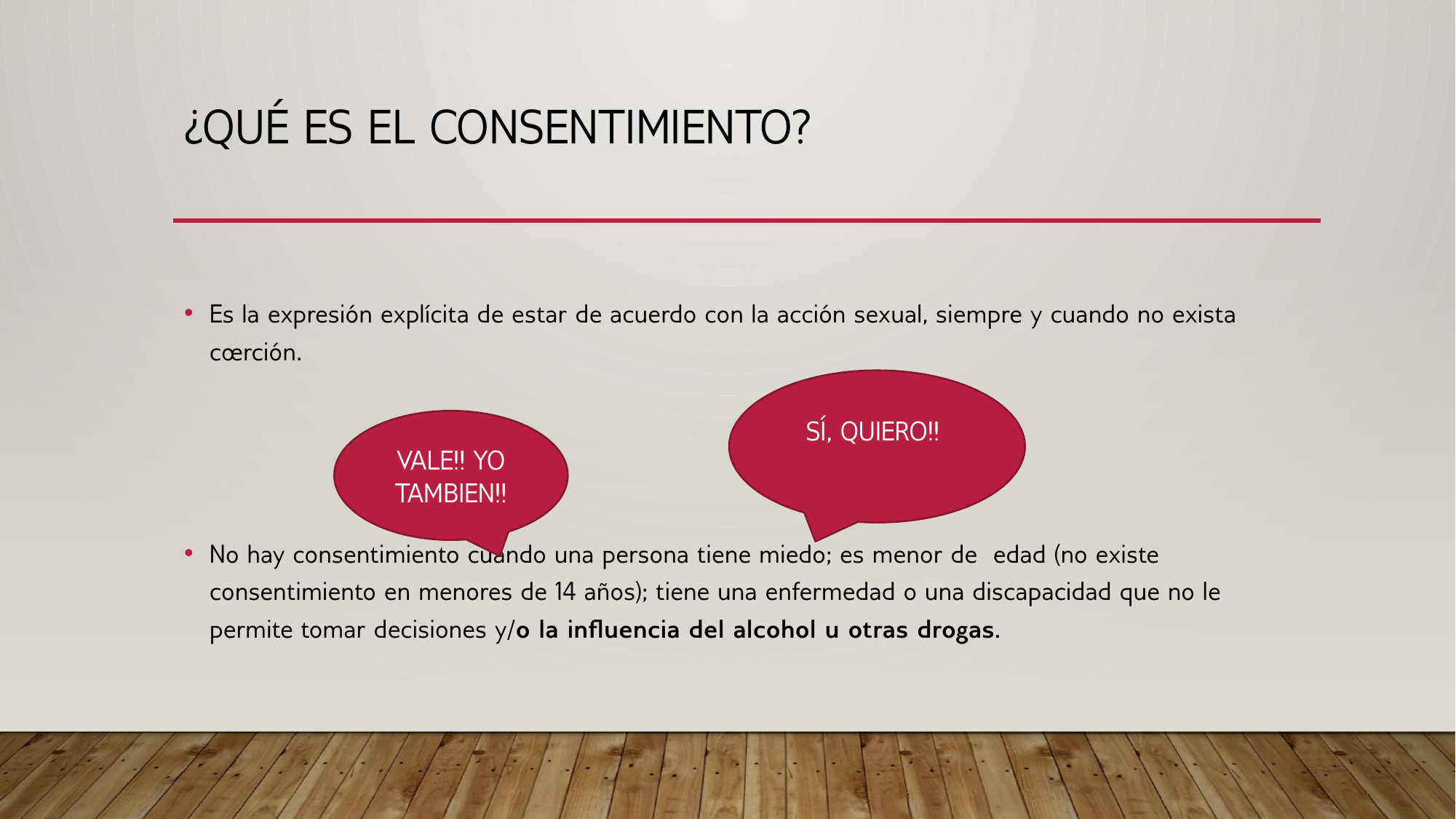

# ¿Qué es el Consentimiento?

Es la expresión explícita de estar de acuerdo con la acción sexual, siempre y cuando no exista coerción.

No hay consentimiento cuando una persona tiene miedo; es menor de  edad (no existe consentimiento en menores de 14 años); tiene una enfermedad o una discapacidad que no le permite tomar decisiones y/o la influencia del alcohol u otras drogas.
SÍ, QUIERO!!

VALE!! YO TAMBIEN!!